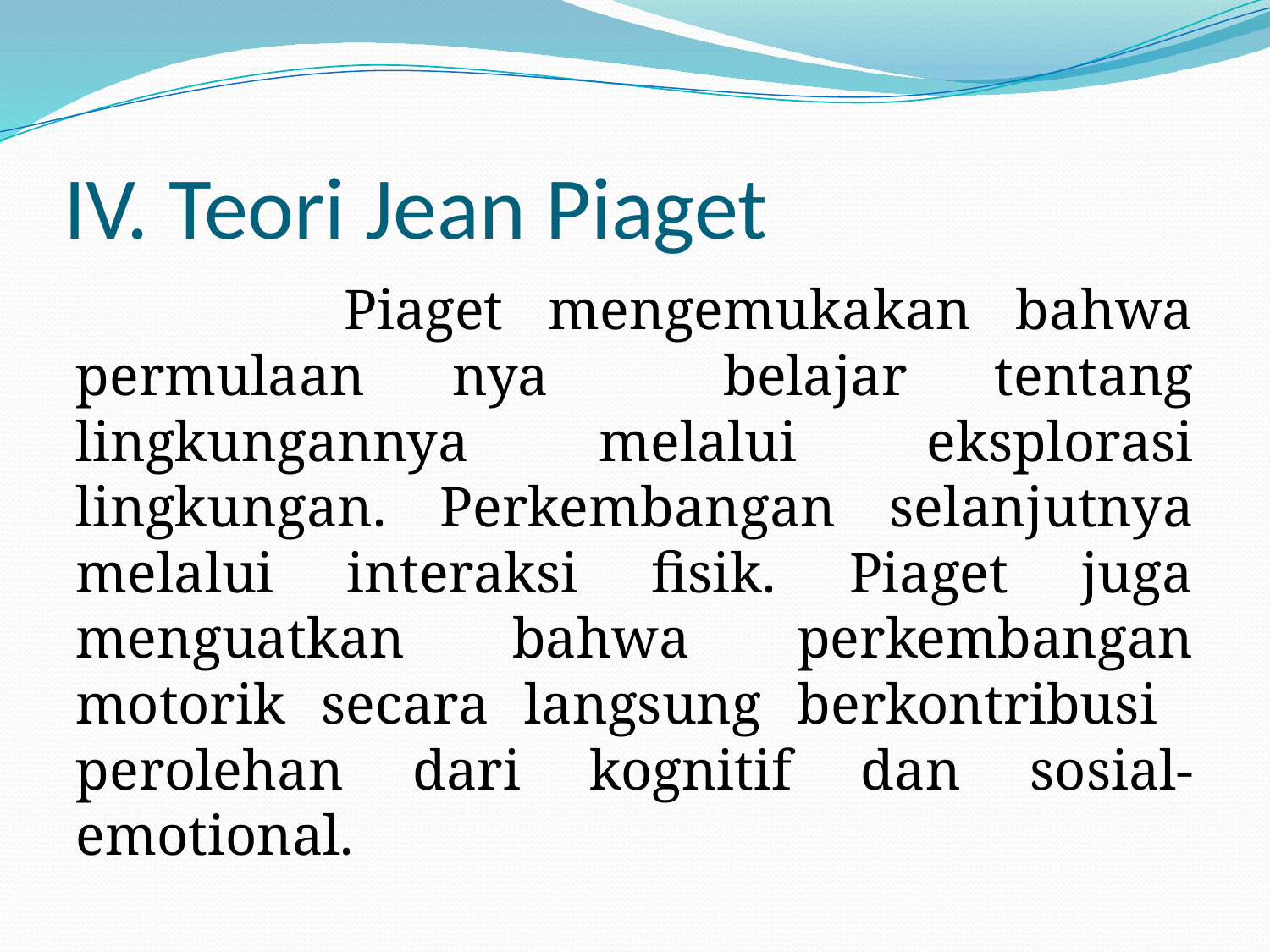

# IV. Teori Jean Piaget
      Piaget mengemukakan bahwa permulaan nya  belajar tentang lingkungannya melalui eksplorasi lingkungan. Perkembangan selanjutnya melalui interaksi fisik. Piaget juga menguatkan bahwa perkembangan motorik secara langsung berkontribusi  perolehan dari kognitif dan sosial-emotional.